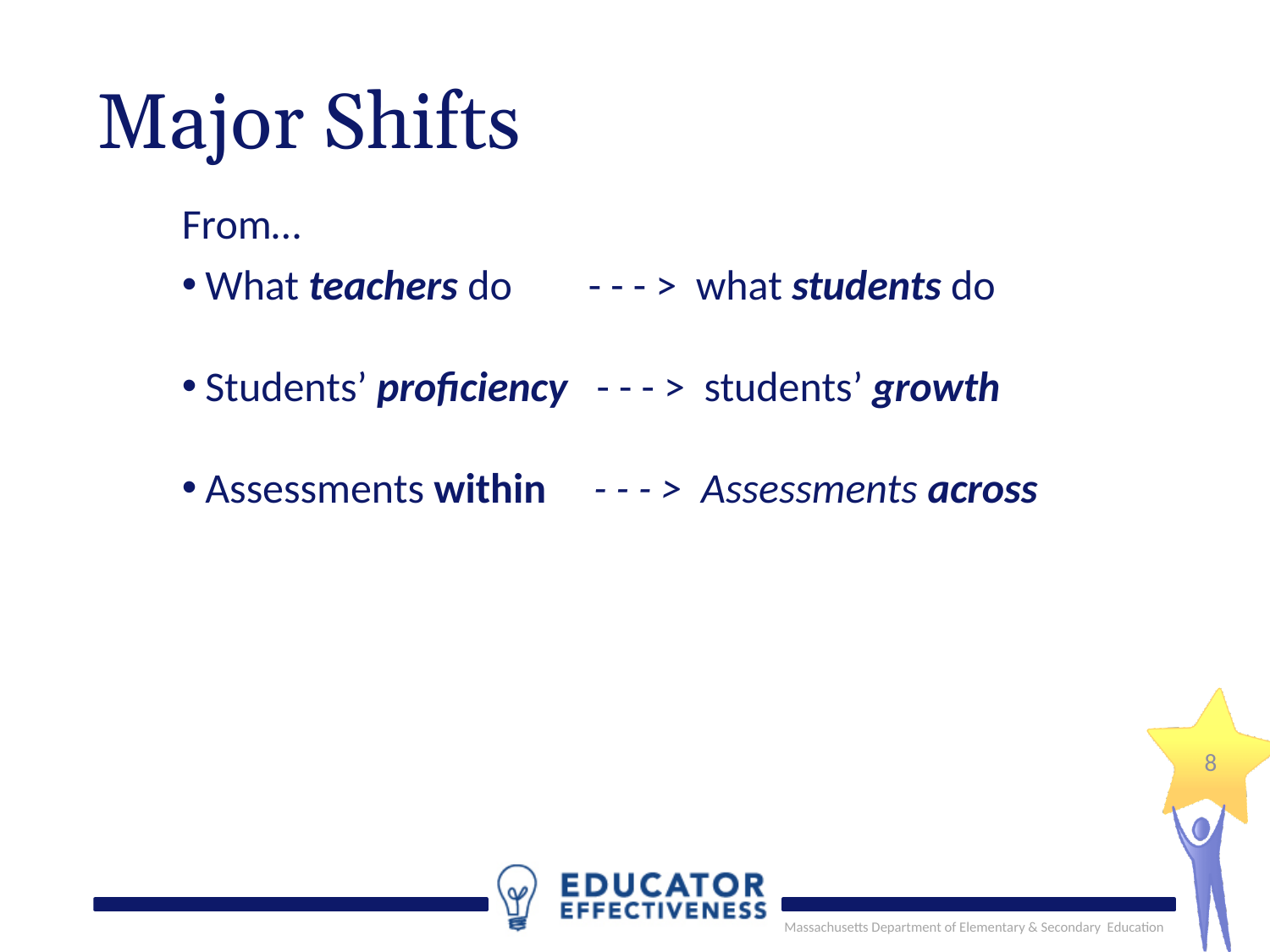

# Major Shifts
From…
What teachers do        - - - >  what students do

Students’ proficiency   - - - >  students’ growth

Assessments within     - - - >  Assessments across